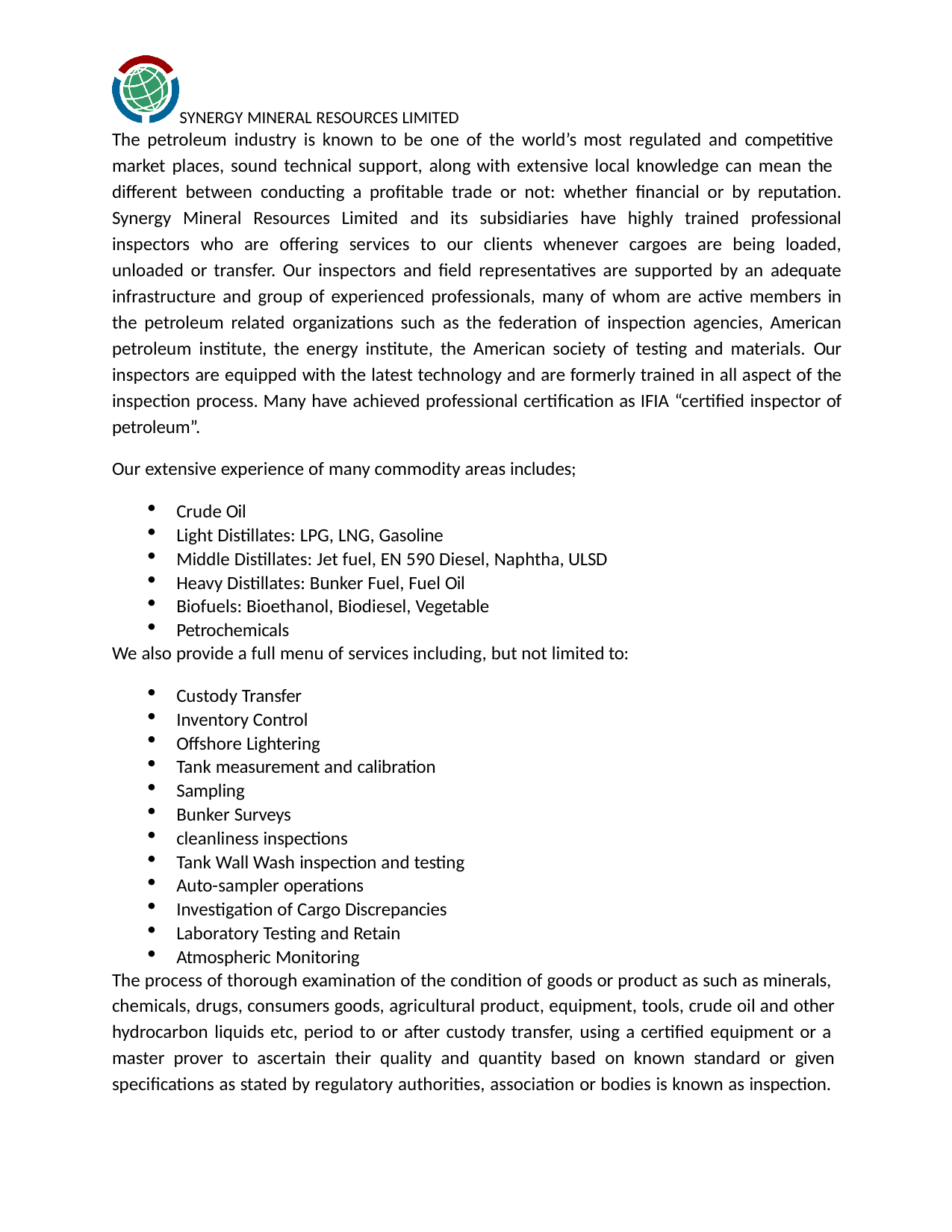

SYNERGY MINERAL RESOURCES LIMITED
The petroleum industry is known to be one of the world’s most regulated and competitive
market places, sound technical support, along with extensive local knowledge can mean the
different between conducting a profitable trade or not: whether financial or by reputation. Synergy Mineral Resources Limited and its subsidiaries have highly trained professional inspectors who are offering services to our clients whenever cargoes are being loaded, unloaded or transfer. Our inspectors and field representatives are supported by an adequate infrastructure and group of experienced professionals, many of whom are active members in the petroleum related organizations such as the federation of inspection agencies, American petroleum institute, the energy institute, the American society of testing and materials. Our inspectors are equipped with the latest technology and are formerly trained in all aspect of the inspection process. Many have achieved professional certification as IFIA “certified inspector of petroleum”.
Our extensive experience of many commodity areas includes;
Crude Oil
Light Distillates: LPG, LNG, Gasoline
Middle Distillates: Jet fuel, EN 590 Diesel, Naphtha, ULSD
Heavy Distillates: Bunker Fuel, Fuel Oil
Biofuels: Bioethanol, Biodiesel, Vegetable
Petrochemicals
We also provide a full menu of services including, but not limited to:
Custody Transfer
Inventory Control
Offshore Lightering
Tank measurement and calibration
Sampling
Bunker Surveys
cleanliness inspections
Tank Wall Wash inspection and testing
Auto-sampler operations
Investigation of Cargo Discrepancies
Laboratory Testing and Retain
Atmospheric Monitoring
The process of thorough examination of the condition of goods or product as such as minerals,
chemicals, drugs, consumers goods, agricultural product, equipment, tools, crude oil and other hydrocarbon liquids etc, period to or after custody transfer, using a certified equipment or a
master prover to ascertain their quality and quantity based on known standard or given specifications as stated by regulatory authorities, association or bodies is known as inspection.